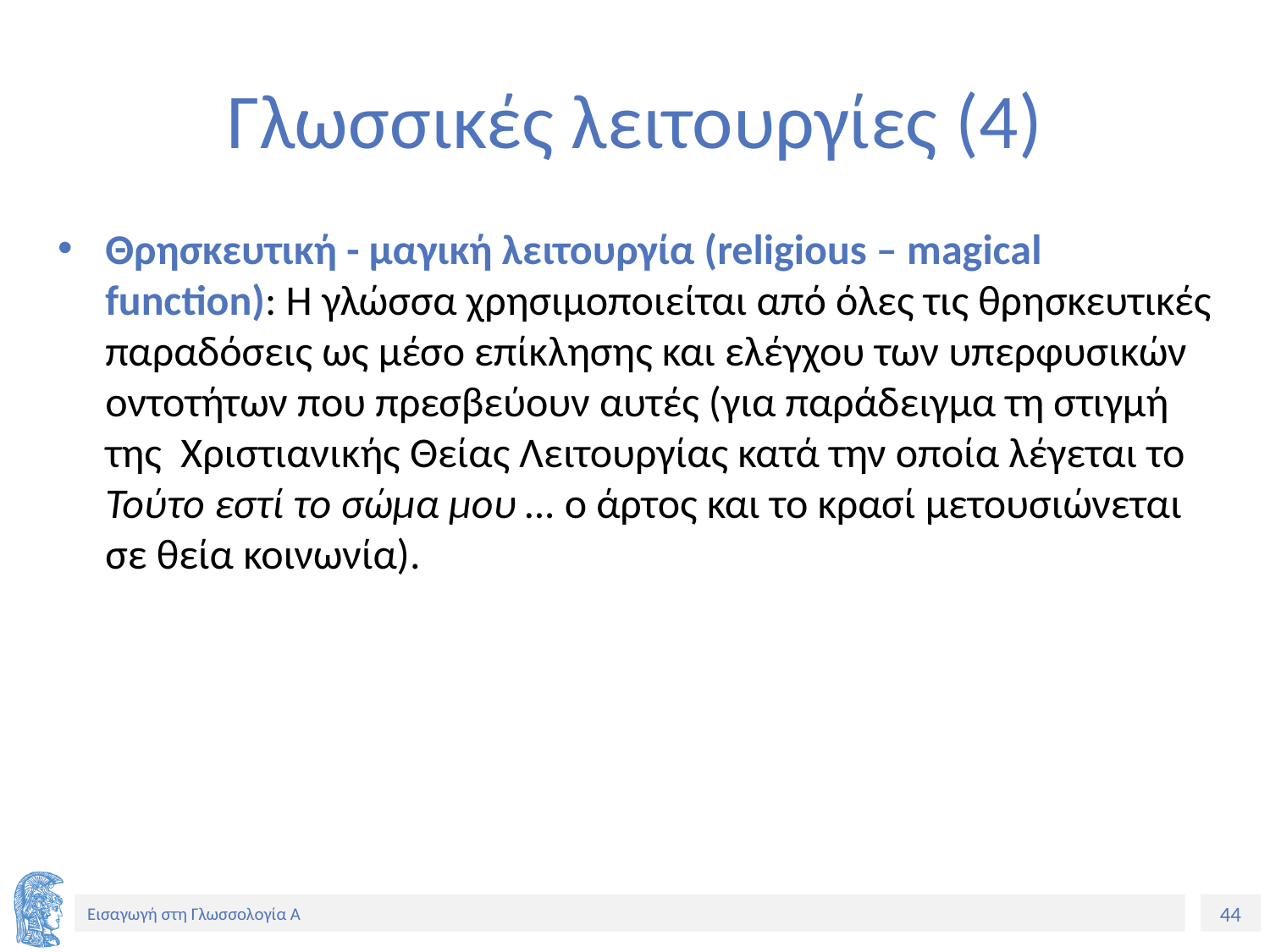

# Γλωσσικές λειτουργίες (4)
Θρησκευτική - μαγική λειτουργία (religious – magical function): Η γλώσσα χρησιμοποιείται από όλες τις θρησκευτικές παραδόσεις ως μέσο επίκλησης και ελέγχου των υπερφυσικών οντοτήτων που πρεσβεύουν αυτές (για παράδειγμα τη στιγμή της  Χριστιανικής Θείας Λειτουργίας κατά την οποία λέγεται το Τούτο εστί το σώμα μου … ο άρτος και το κρασί μετουσιώνεται σε θεία κοινωνία).